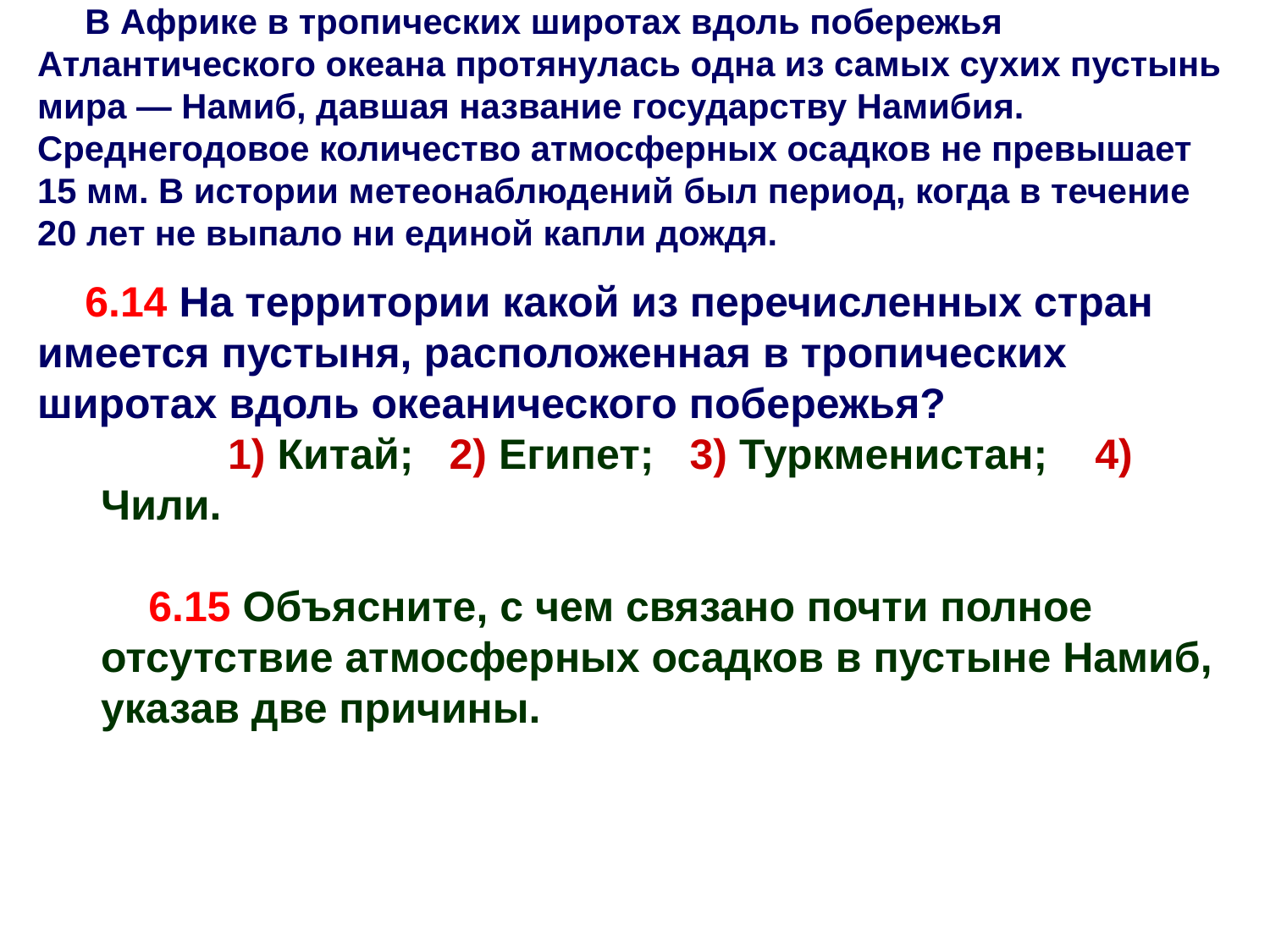

В Африке в тропических широтах вдоль побережья Атлантического океана протянулась одна из самых сухих пустынь мира — Намиб, давшая название государству Намибия. Среднегодовое количество атмосферных осадков не превышает 15 мм. В истории метеонаблюдений был период, когда в течение 20 лет не выпало ни единой капли дождя.

6.14 На территории какой из перечисленных стран имеется пустыня, расположенная в тропических широтах вдоль океанического побережья?
	1) Китай;   2) Египет;   3) Туркменистан;    4) Чили.

6.15 Объясните, с чем связано почти полное отсутствие атмосферных осадков в пустыне Намиб, указав две причины.

Пустыня Намиб находится в тропических широтах, где чаще стоит высокое атмосферное давление, нисходящий поток воздуха. Пустыня Намиб находится на побережье Атлантического океана, вдоль побережья проходит холодное Бенгельское течение, которое охлаждает воздух и делает его суше.
4